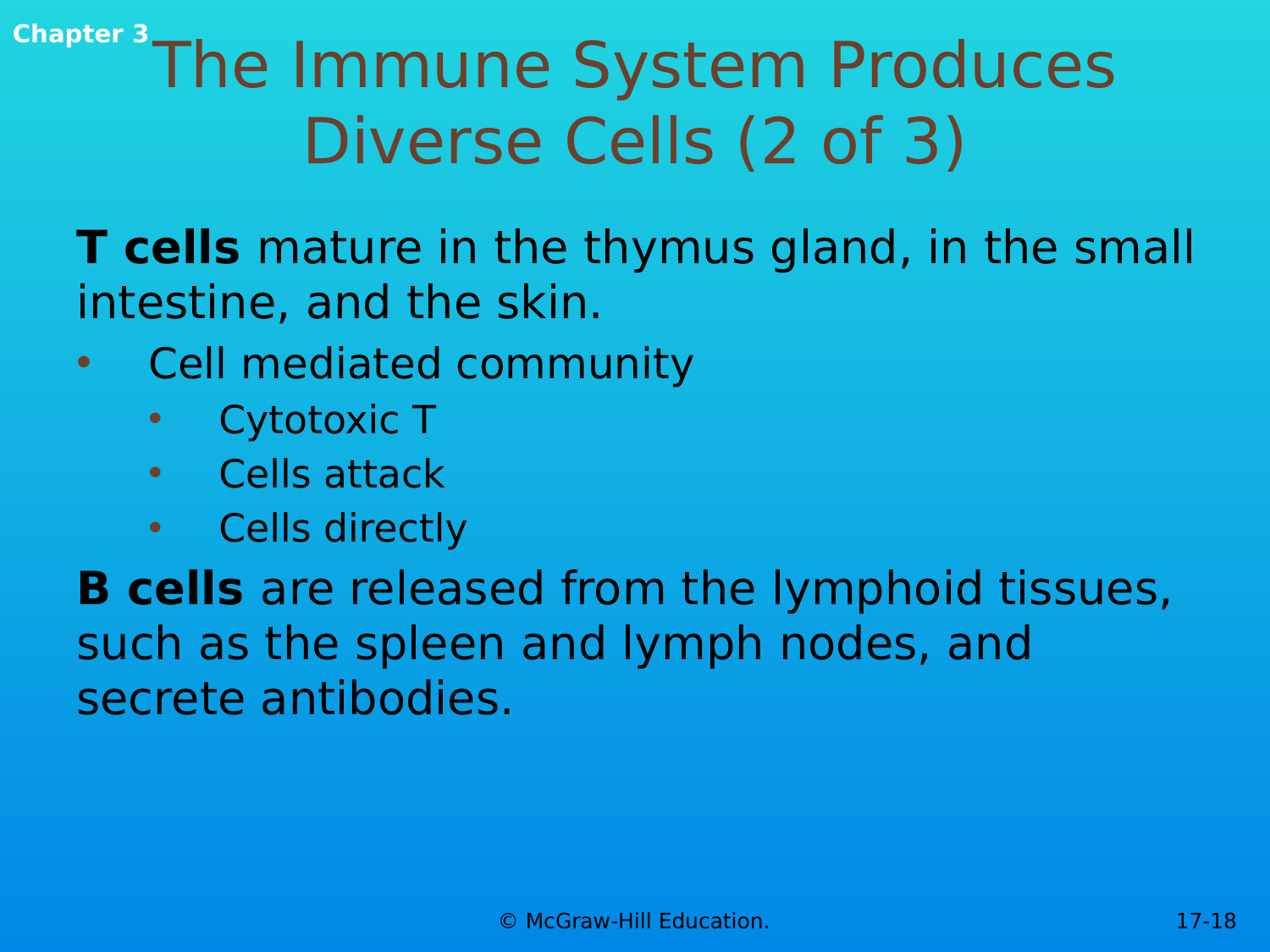

# The Immune System Produces Diverse Cells (2 of 3)
T cells mature in the thymus gland, in the small intestine, and the skin.
Cell mediated community
Cytotoxic T
Cells attack
Cells directly
B cells are released from the lymphoid tissues, such as the spleen and lymph nodes, and secrete antibodies.